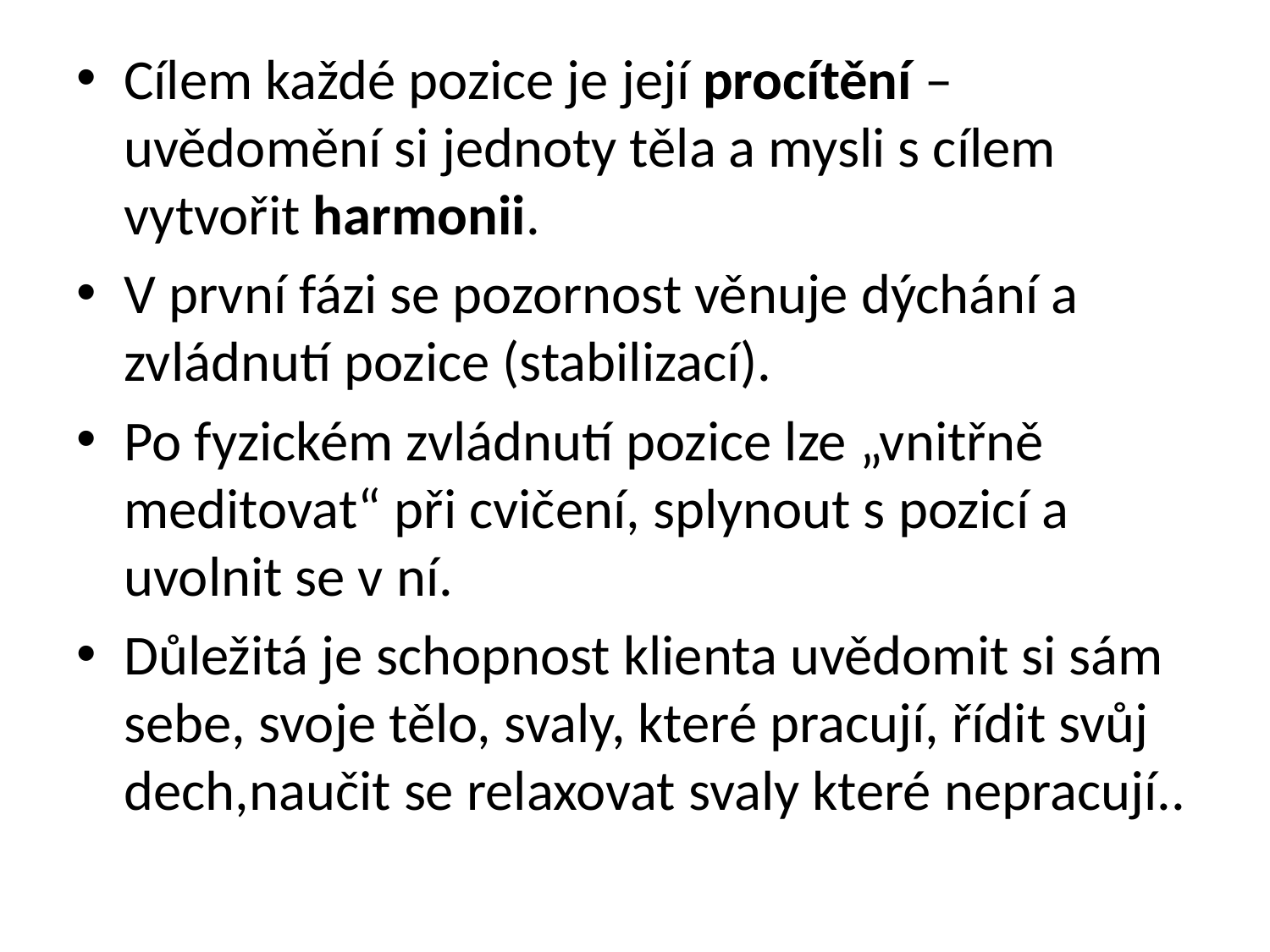

Cílem každé pozice je její procítění – uvědomění si jednoty těla a mysli s cílem vytvořit harmonii.
V první fázi se pozornost věnuje dýchání a zvládnutí pozice (stabilizací).
Po fyzickém zvládnutí pozice lze „vnitřně meditovat“ při cvičení, splynout s pozicí a uvolnit se v ní.
Důležitá je schopnost klienta uvědomit si sám sebe, svoje tělo, svaly, které pracují, řídit svůj dech,naučit se relaxovat svaly které nepracují..